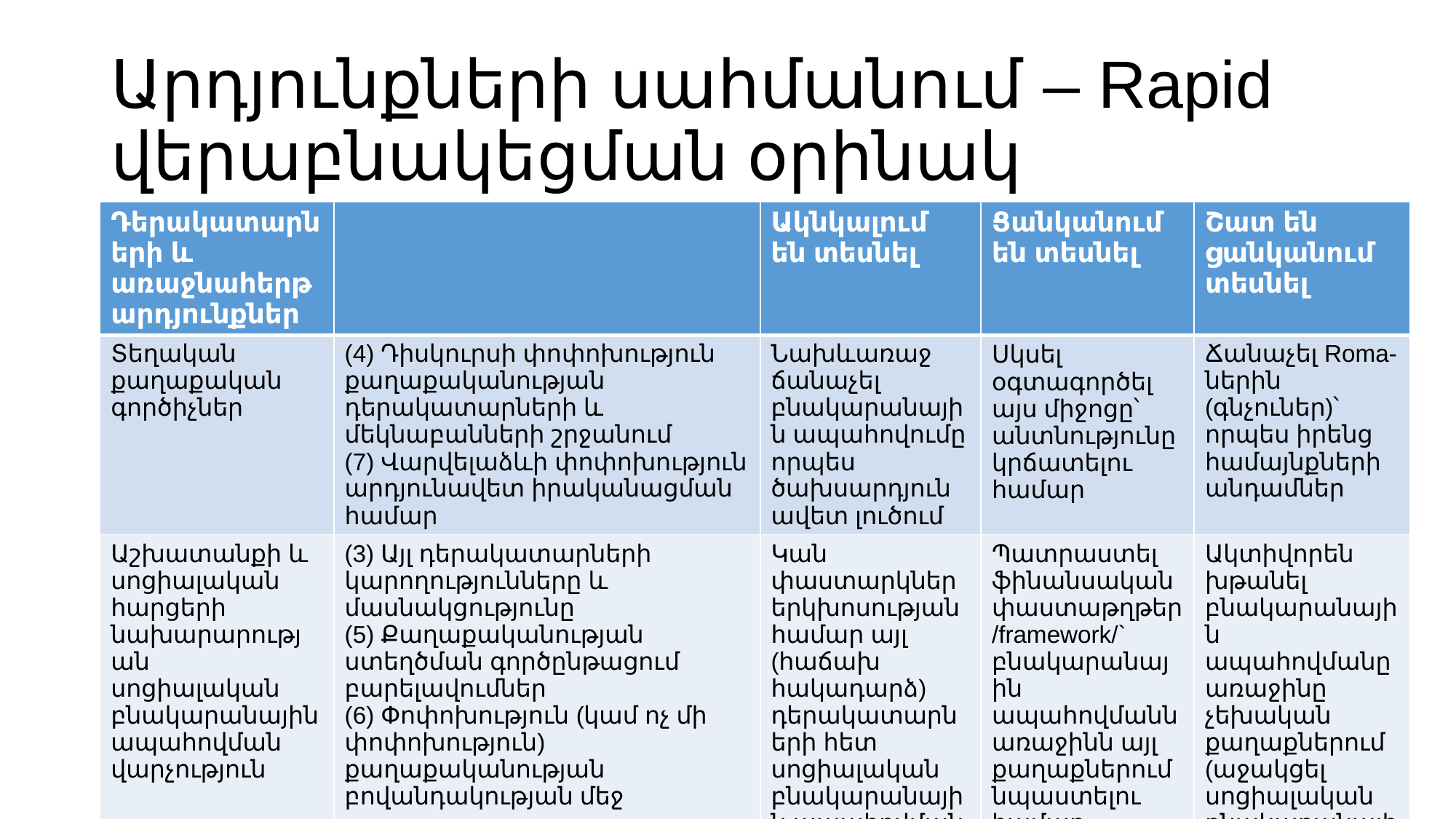

# Արդյունքների սահմանում – Rapid վերաբնակեցման օրինակ
| Դերակատարների և առաջնահերթ արդյունքներ |  | Ակնկալում են տեսնել | Ցանկանում են տեսնել | Շատ են ցանկանում տեսնել |
| --- | --- | --- | --- | --- |
| Տեղական քաղաքական գործիչներ | (4) Դիսկուրսի փոփոխություն քաղաքականության դերակատարների և մեկնաբանների շրջանում (7) Վարվելաձևի փոփոխություն արդյունավետ իրականացման համար | Նախևառաջ ճանաչել բնակարանային ապահովումը որպես ծախսարդյունավետ լուծում | Սկսել օգտագործել այս միջոցը՝ անտնությունը կրճատելու համար | Ճանաչել Roma-ներին (գնչուներ)՝ որպես իրենց համայնքների անդամներ |
| Աշխատանքի և սոցիալական հարցերի նախարարության սոցիալական բնակարանային ապահովման վարչություն | (3) Այլ դերակատարների կարողությունները և մասնակցությունը (5) Քաղաքականության ստեղծման գործընթացում բարելավումներ (6) Փոփոխություն (կամ ոչ մի փոփոխություն) քաղաքականության բովանդակության մեջ | Կան փաստարկներ երկխոսության համար այլ (հաճախ հակադարձ) դերակատարների հետ սոցիալական բնակարանային ապահովման ռազմավարության պատրաստաման ընթացքում | Պատրաստել ֆինանսական փաստաթղթեր /framework/` բնակարանային ապահովմանն առաջինն այլ քաղաքներում նպաստելու համար | Ակտիվորեն խթանել բնակարանային ապահովմանը առաջինը չեխական քաղաքներում (աջակցել սոցիալական բնակարանային ապահովման համակարգողների ցանցին) |
| Նախարար և կառավարության անդամներ | Առանցքային շահակիցների շահը, հետաքրքրությունը; խնդիրները քաղաքականության օրակարգին հասցնելը 4 Քաղաքականության դերակատարների և մեկնաբանների միջև դիսկուրսի փոփոխություն | Համաձայնվել և առաջ տանել ռազմավարությունը կառավարություն | Ապահովել ֆինանսներ՝ միջոցառումների իրականացման համար | Բնակարանային պաահովման դրական պատկեր ստեղծել առաջին հերթին ԶԼՄ-ներում |
To track the policy change it is useful to identify specific outcomes for your stakeholders.
You can differ between three categories that will show you the succes of the intervention